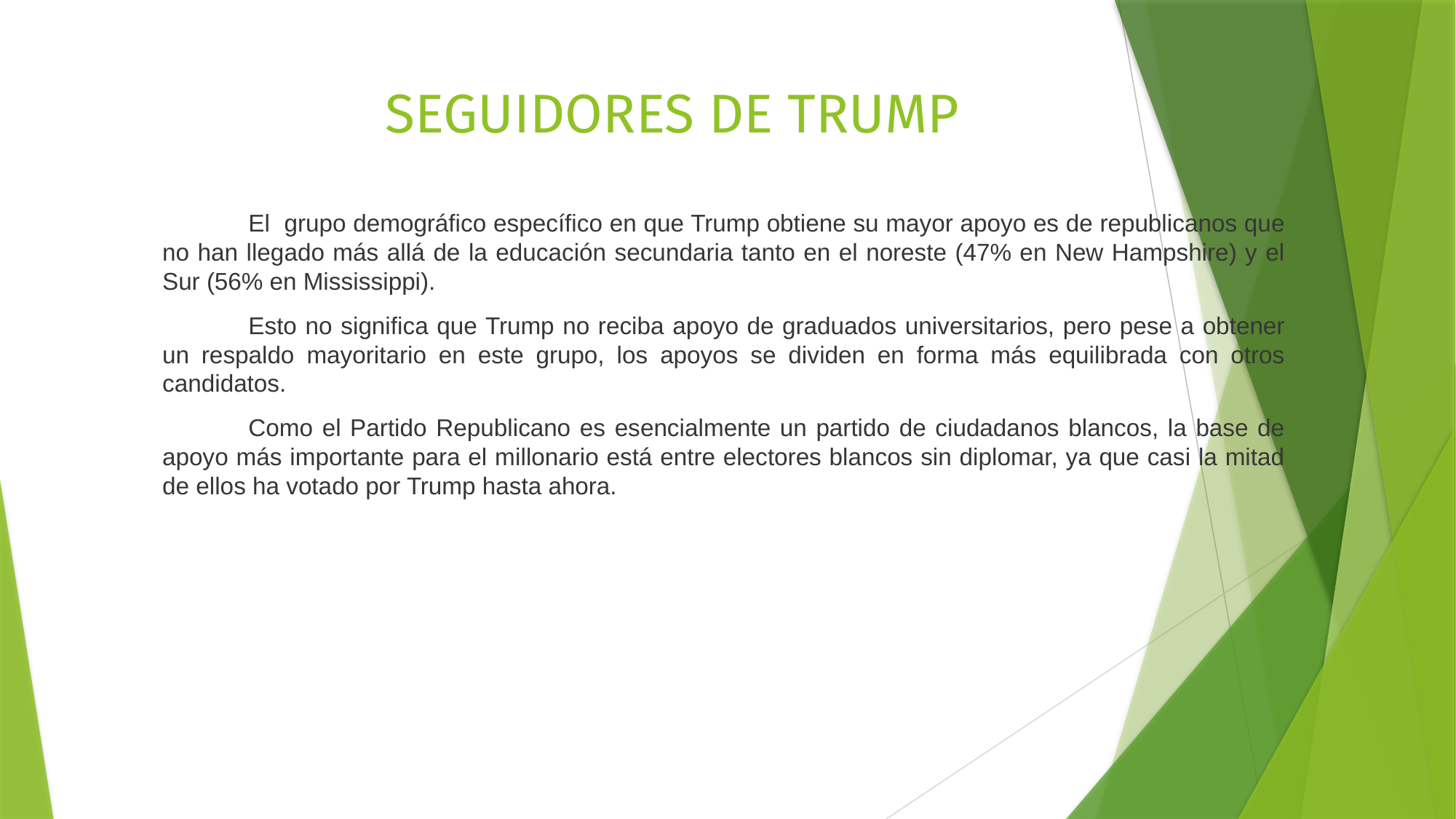

# SEGUIDORES DE TRUMP
El  grupo demográfico específico en que Trump obtiene su mayor apoyo es de republicanos que no han llegado más allá de la educación secundaria tanto en el noreste (47% en New Hampshire) y el Sur (56% en Mississippi).
Esto no significa que Trump no reciba apoyo de graduados universitarios, pero pese a obtener un respaldo mayoritario en este grupo, los apoyos se dividen en forma más equilibrada con otros candidatos.
Como el Partido Republicano es esencialmente un partido de ciudadanos blancos, la base de apoyo más importante para el millonario está entre electores blancos sin diplomar, ya que casi la mitad de ellos ha votado por Trump hasta ahora.